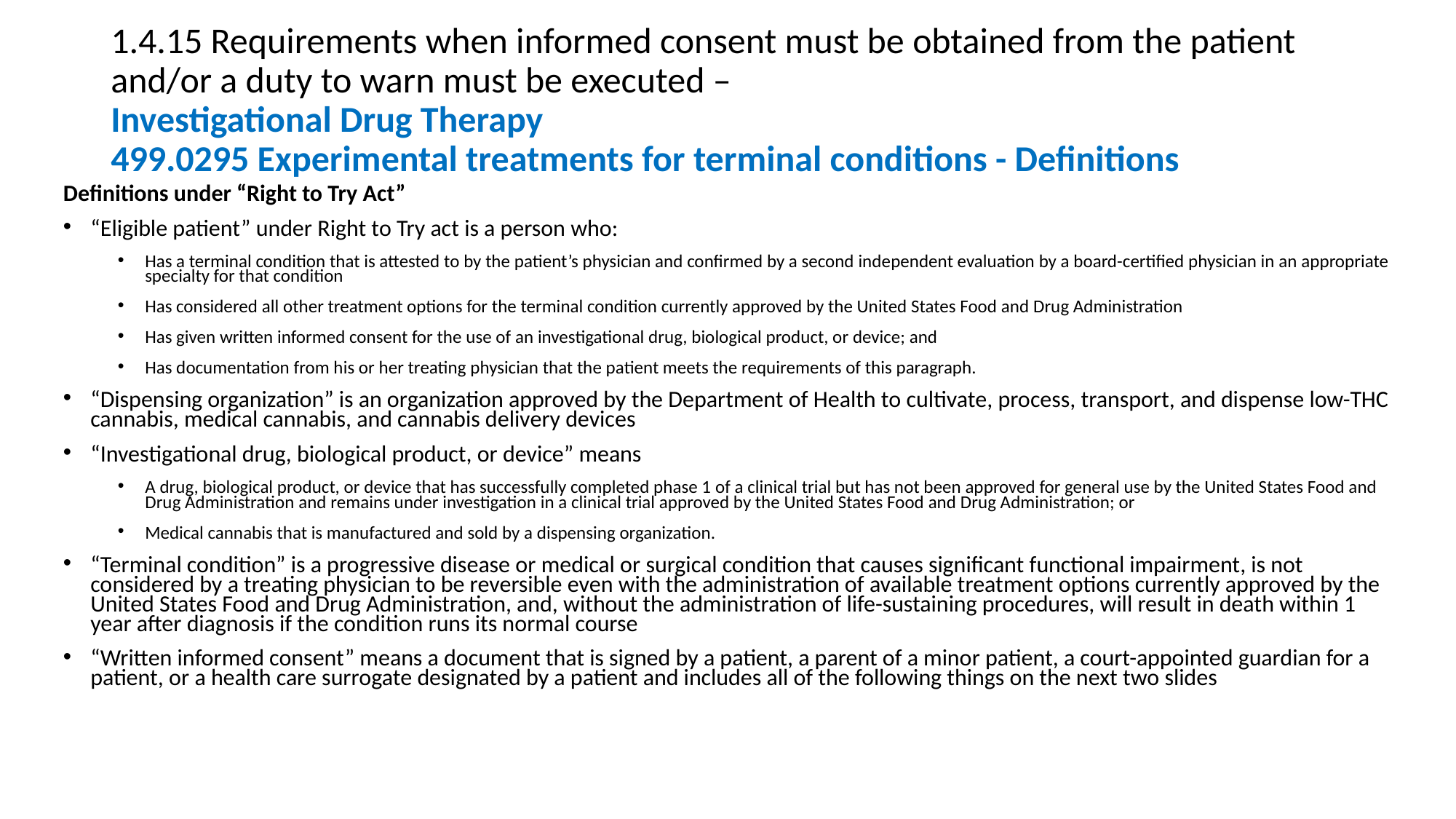

# 1.4.15 Requirements when informed consent must be obtained from the patient and/or a duty to warn must be executed – Investigational Drug Therapy 499.0295 Experimental treatments for terminal conditions - Definitions
Definitions under “Right to Try Act”
“Eligible patient” under Right to Try act is a person who:
Has a terminal condition that is attested to by the patient’s physician and confirmed by a second independent evaluation by a board-certified physician in an appropriate specialty for that condition
Has considered all other treatment options for the terminal condition currently approved by the United States Food and Drug Administration
Has given written informed consent for the use of an investigational drug, biological product, or device; and
Has documentation from his or her treating physician that the patient meets the requirements of this paragraph.
“Dispensing organization” is an organization approved by the Department of Health to cultivate, process, transport, and dispense low-THC cannabis, medical cannabis, and cannabis delivery devices
“Investigational drug, biological product, or device” means
A drug, biological product, or device that has successfully completed phase 1 of a clinical trial but has not been approved for general use by the United States Food and Drug Administration and remains under investigation in a clinical trial approved by the United States Food and Drug Administration; or
Medical cannabis that is manufactured and sold by a dispensing organization.
“Terminal condition” is a progressive disease or medical or surgical condition that causes significant functional impairment, is not considered by a treating physician to be reversible even with the administration of available treatment options currently approved by the United States Food and Drug Administration, and, without the administration of life-sustaining procedures, will result in death within 1 year after diagnosis if the condition runs its normal course
“Written informed consent” means a document that is signed by a patient, a parent of a minor patient, a court-appointed guardian for a patient, or a health care surrogate designated by a patient and includes all of the following things on the next two slides